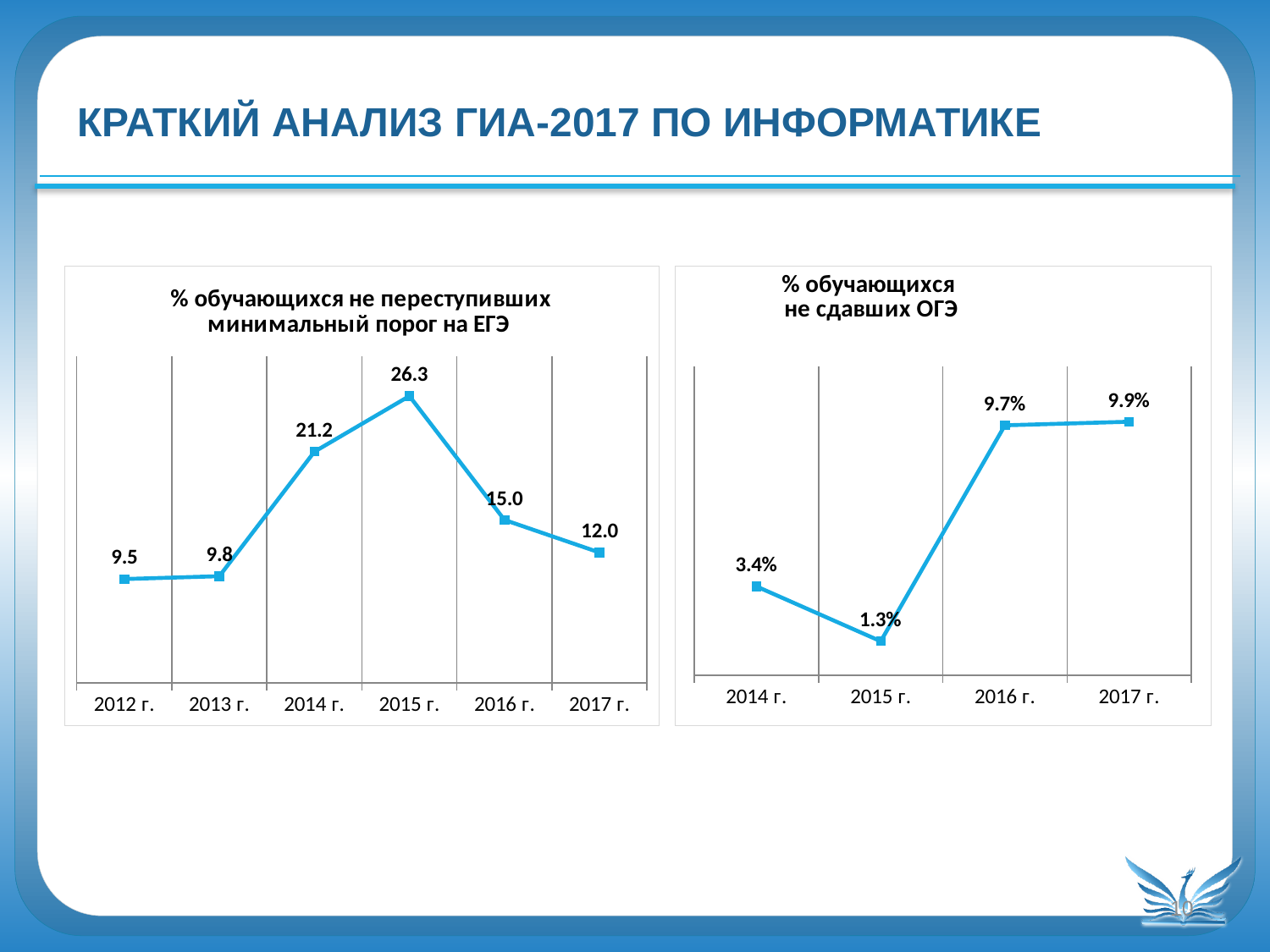

Краткий анализ ГИА-2017 по информатике

### Chart: % обучающихся не переступивших минимальный порог на ЕГЭ

| Category |  |
|---|---|
| 2012 г. | 9.539473684210527 |
| 2013 г. | 9.8 |
| 2014 г. | 21.238938053097346 |
| 2015 г. | 26.34730538922156 |
| 2016 г. | 14.97005988023952 |
| 2017 г. | 11.976047904191617 |

### Chart: % обучающихся не сдавших ОГЭ

| Category |  |
|---|---|
| 2014 г. | 0.034482758620689655 |
| 2015 г. | 0.013157894736842105 |
| 2016 г. | 0.09718309859154929 |
| 2017 г. | 0.09859154929577464 |
10